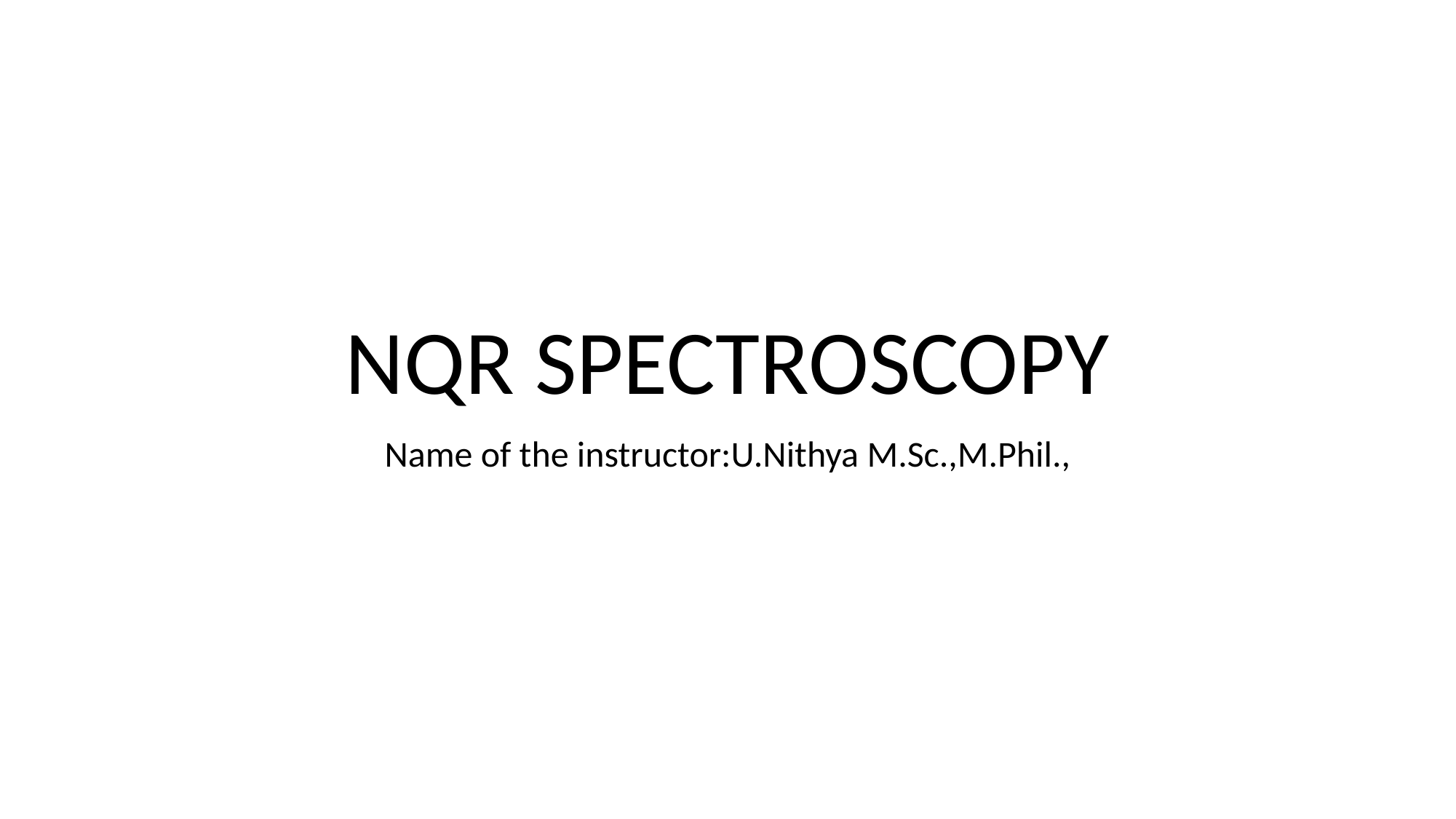

# NQR SPECTROSCOPY
Name of the instructor:U.Nithya M.Sc.,M.Phil.,